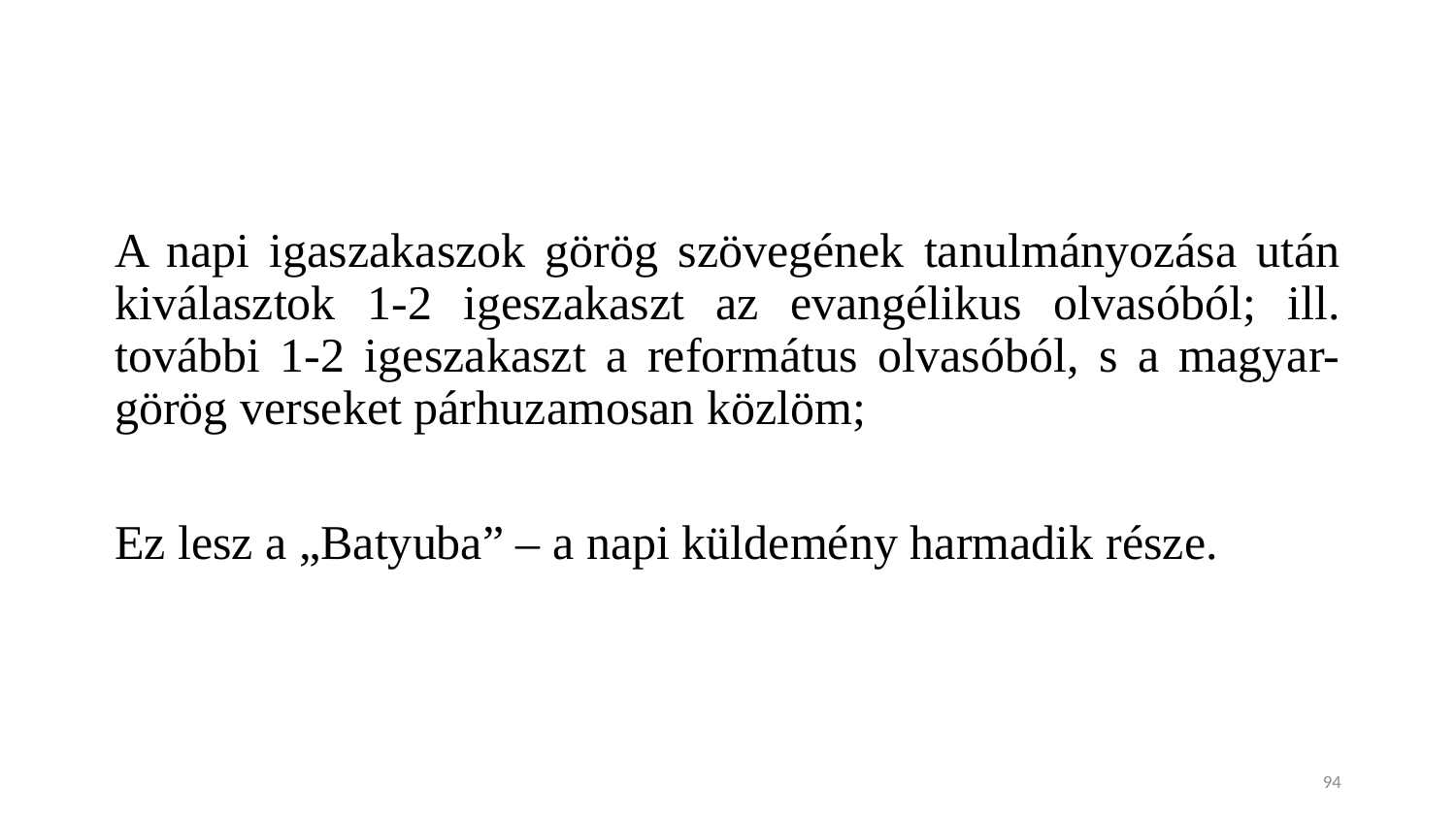

#
A napi igaszakaszok görög szövegének tanulmányozása után kiválasztok 1-2 igeszakaszt az evangélikus olvasóból; ill. további 1-2 igeszakaszt a református olvasóból, s a magyar-görög verseket párhuzamosan közlöm;

Ez lesz a „Batyuba” – a napi küldemény harmadik része.

94